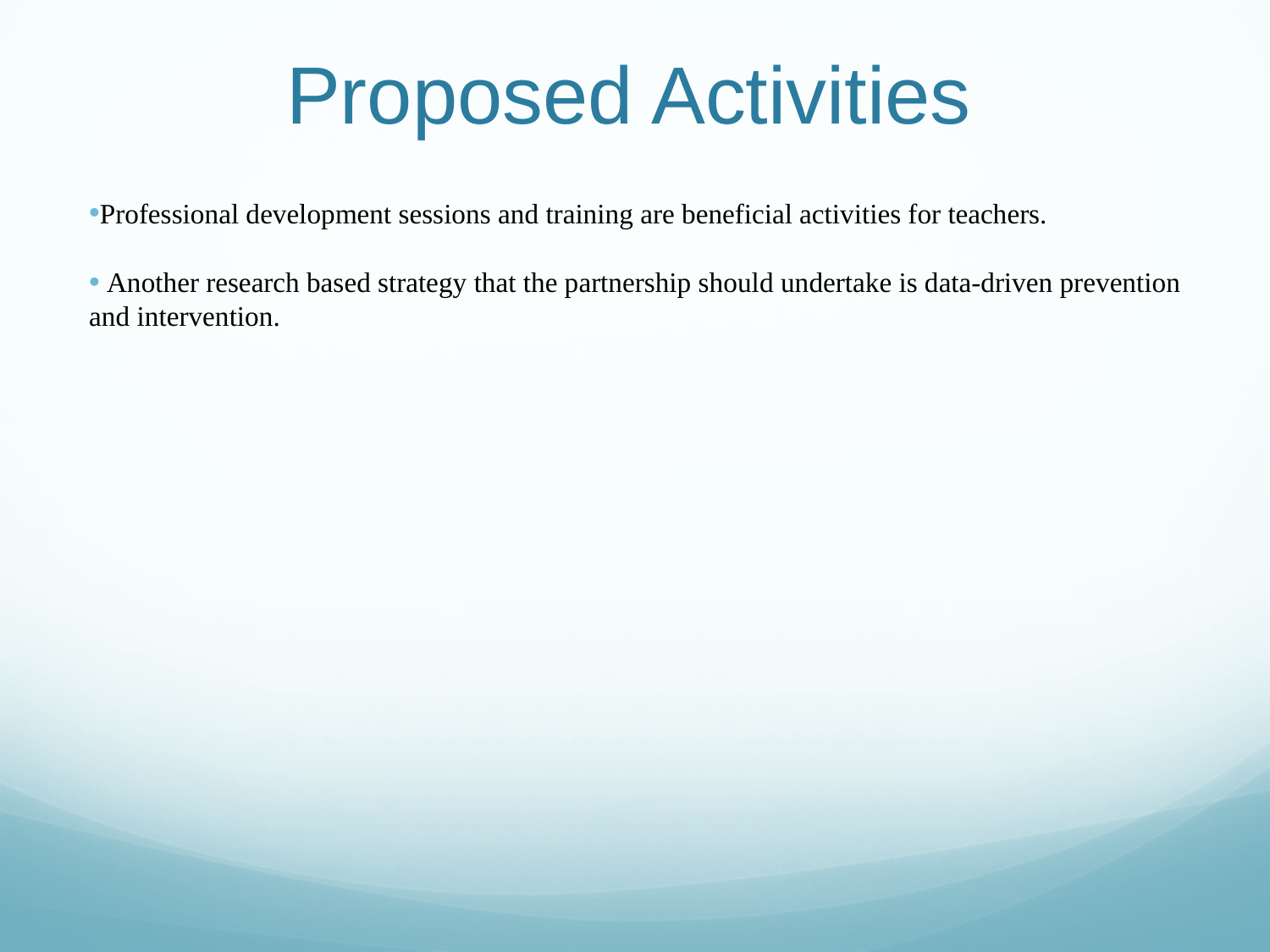

# Proposed Activities
Professional development sessions and training are beneficial activities for teachers.
 Another research based strategy that the partnership should undertake is data-driven prevention and intervention.